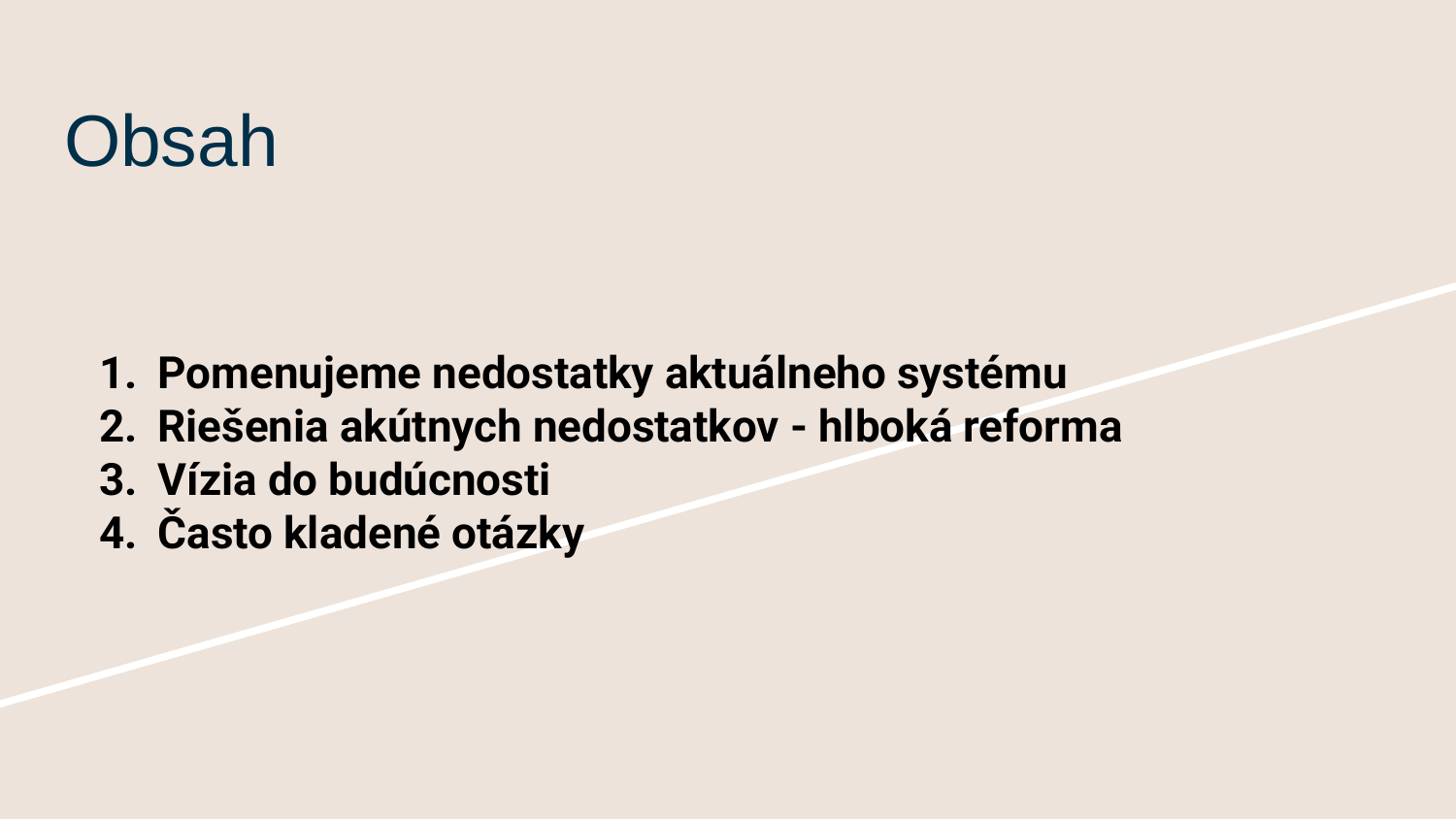

# Obsah
Pomenujeme nedostatky aktuálneho systému
Riešenia akútnych nedostatkov - hlboká reforma
Vízia do budúcnosti
Často kladené otázky